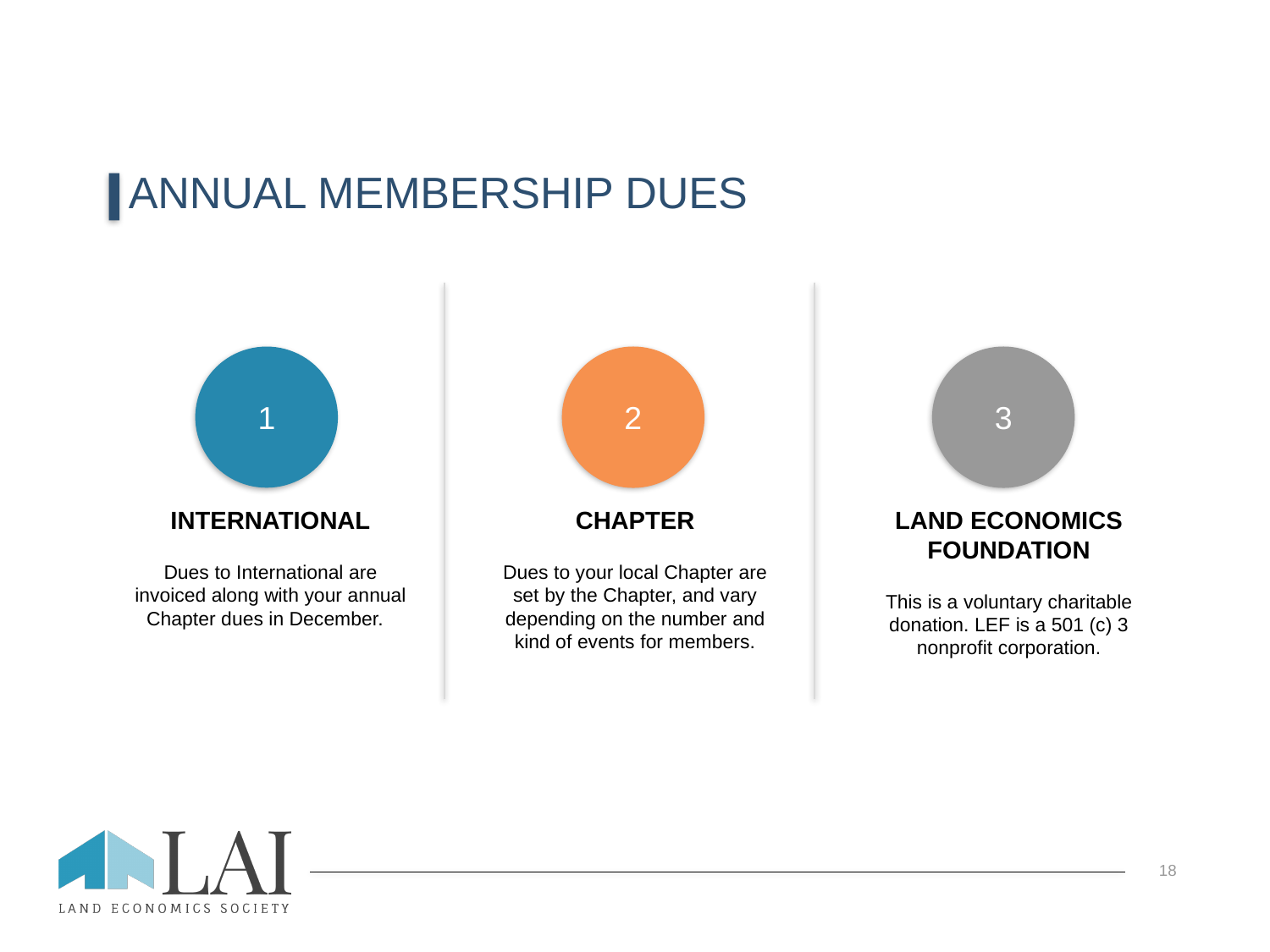

ANNUAL MEMBERSHIP DUES

2
3
1
LAND ECONOMICS
FOUNDATION

This is a voluntary charitable donation. LEF is a 501 (c) 3 nonprofit corporation.
INTERNATIONAL

Dues to International are invoiced along with your annual Chapter dues in December.
CHAPTER

Dues to your local Chapter are set by the Chapter, and vary depending on the number and kind of events for members.